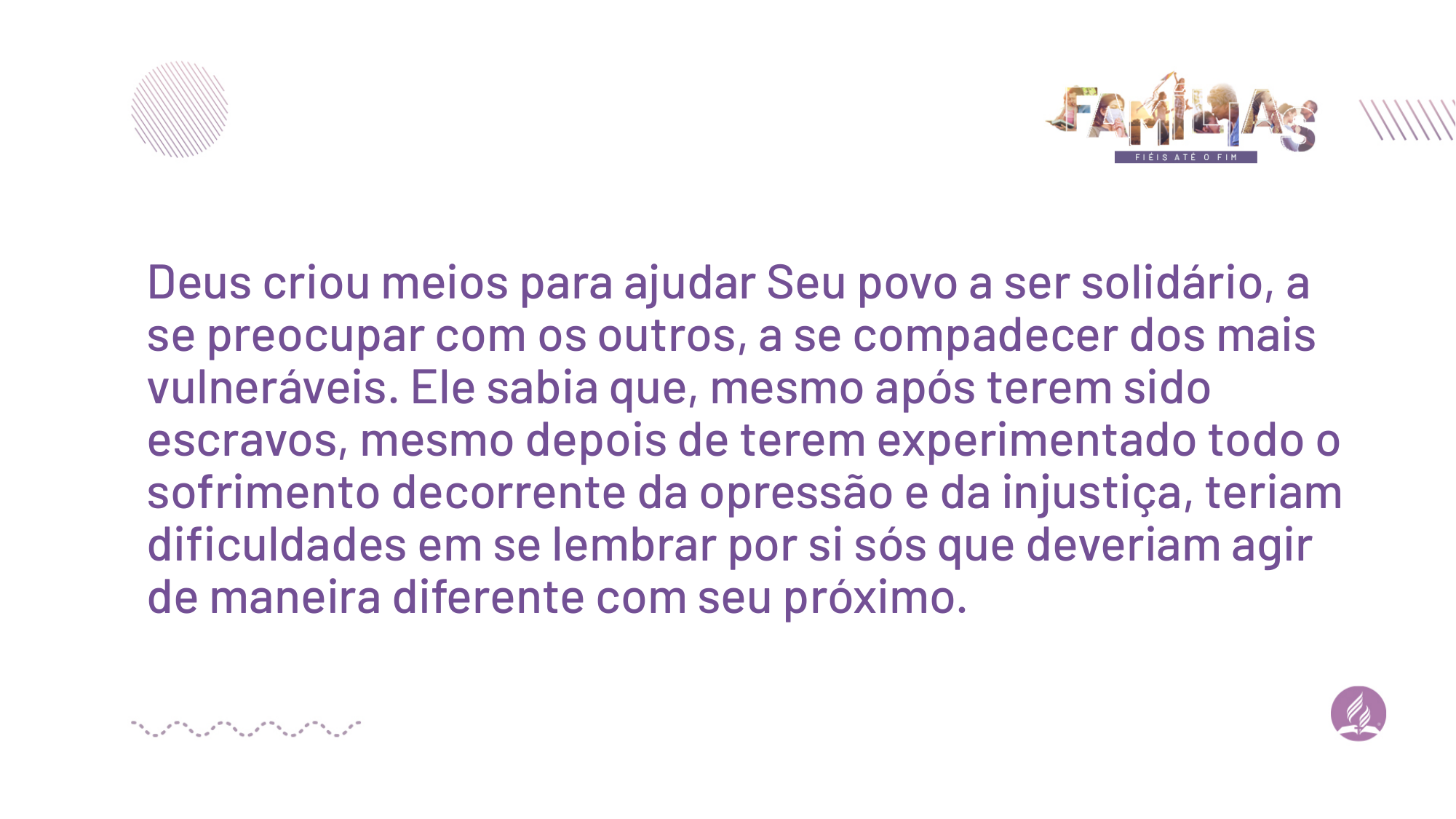

Deus criou meios para ajudar Seu povo a ser solidário, a se preocupar com os outros, a se compadecer dos mais vulneráveis. Ele sabia que, mesmo após terem sido escravos, mesmo depois de terem experimentado todo o sofrimento decorrente da opressão e da injustiça, teriam dificuldades em se lembrar por si sós que deveriam agir de maneira diferente com seu próximo.